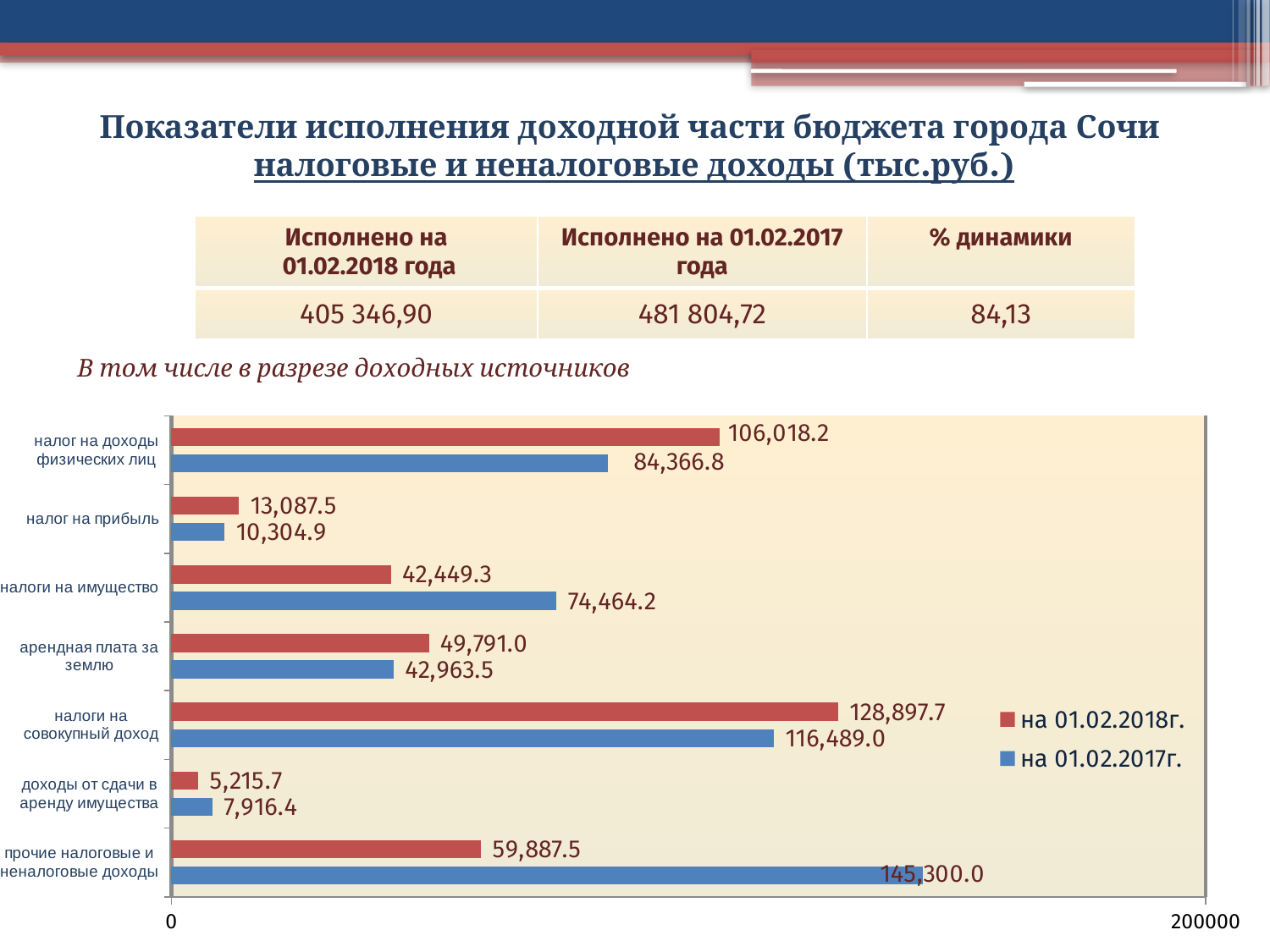

Показатели исполнения доходной части бюджета города Сочи
налоговые и неналоговые доходы (тыс.руб.)
| Исполнено на 01.02.2018 года | Исполнено на 01.02.2017 года | % динамики |
| --- | --- | --- |
| 405 346,90 | 481 804,72 | 84,13 |

### Chart

| Category | на 01.02.2017г. | на 01.02.2018г. |
|---|---|---|
| прочие налоговые и неналоговые доходы | 145300.01 | 59887.54 |
| доходы от сдачи в аренду имущества | 7916.35 | 5215.68 |
| налоги на совокупный доход | 116489.01 | 128897.7 |
| арендная плата за землю | 42963.46 | 49791.0 |
| налоги на имущество | 74464.23 | 42449.28 |
| налог на прибыль | 10304.86 | 13087.46 |
| налог на доходы физических лиц | 84366.8 | 106018.24 |
В том числе в разрезе доходных источников